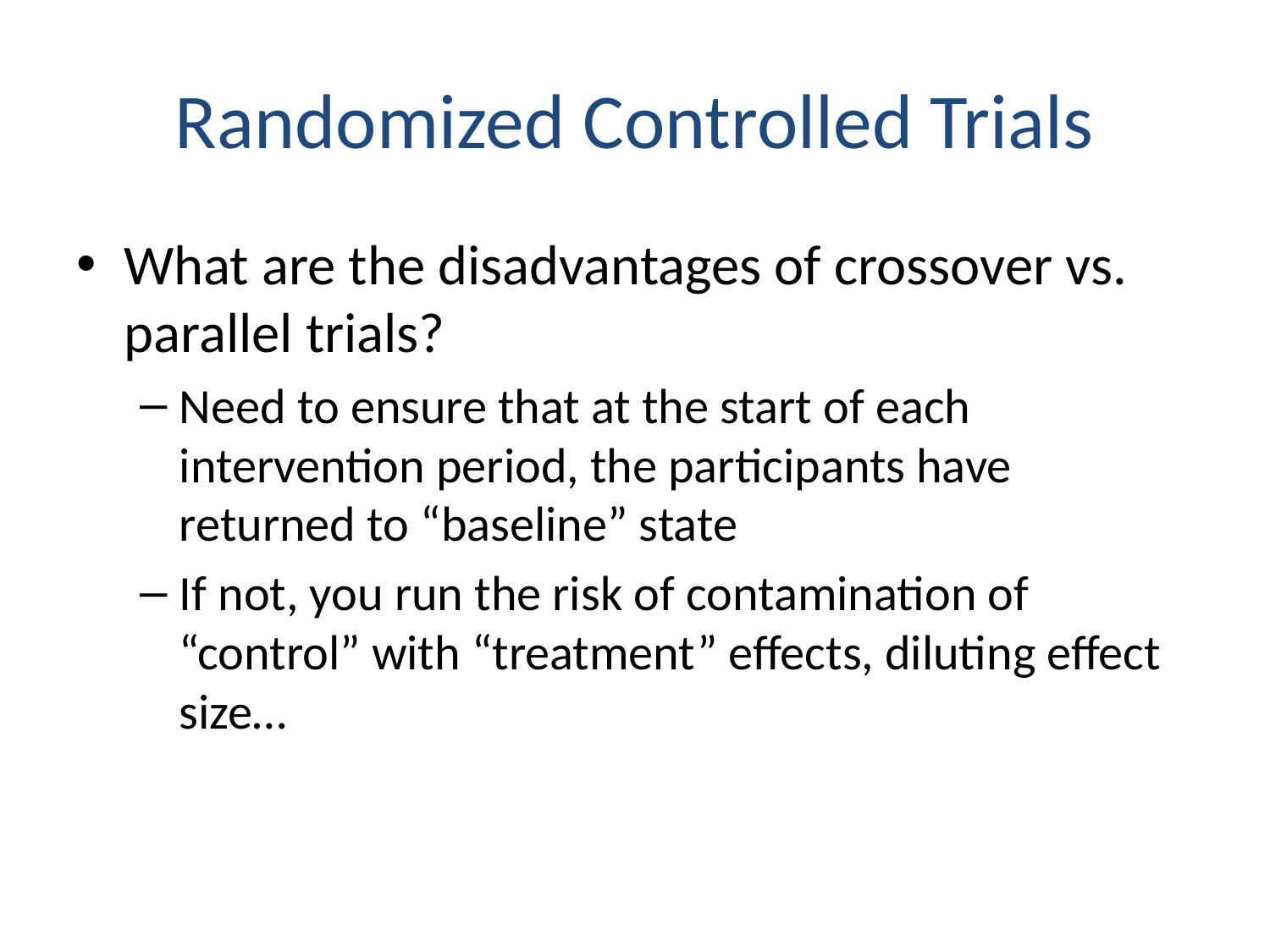

# Randomized Controlled Trials
What are the disadvantages of crossover vs. parallel trials?
Need to ensure that at the start of each intervention period, the participants have returned to “baseline” state
If not, you run the risk of contamination of “control” with “treatment” effects, diluting effect size…